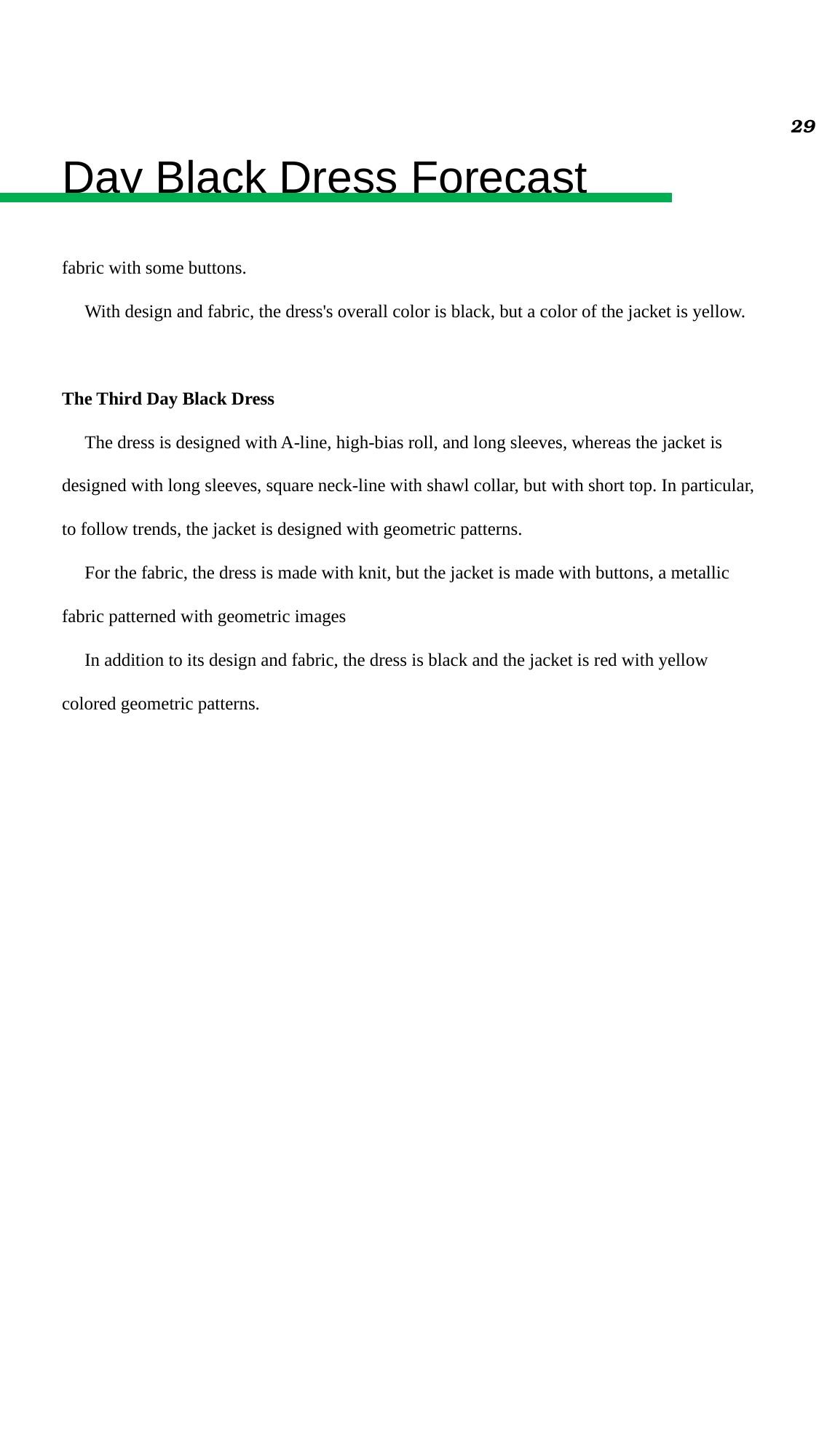

29
Day Black Dress Forecast

fabric with some buttons.
     With design and fabric, the dress's overall color is black, but a color of the jacket is yellow.

The Third Day Black Dress
     The dress is designed with A-line, high-bias roll, and long sleeves, whereas the jacket is designed with long sleeves, square neck-line with shawl collar, but with short top. In particular, to follow trends, the jacket is designed with geometric patterns.
     For the fabric, the dress is made with knit, but the jacket is made with buttons, a metallic fabric patterned with geometric images
     In addition to its design and fabric, the dress is black and the jacket is red with yellow colored geometric patterns.